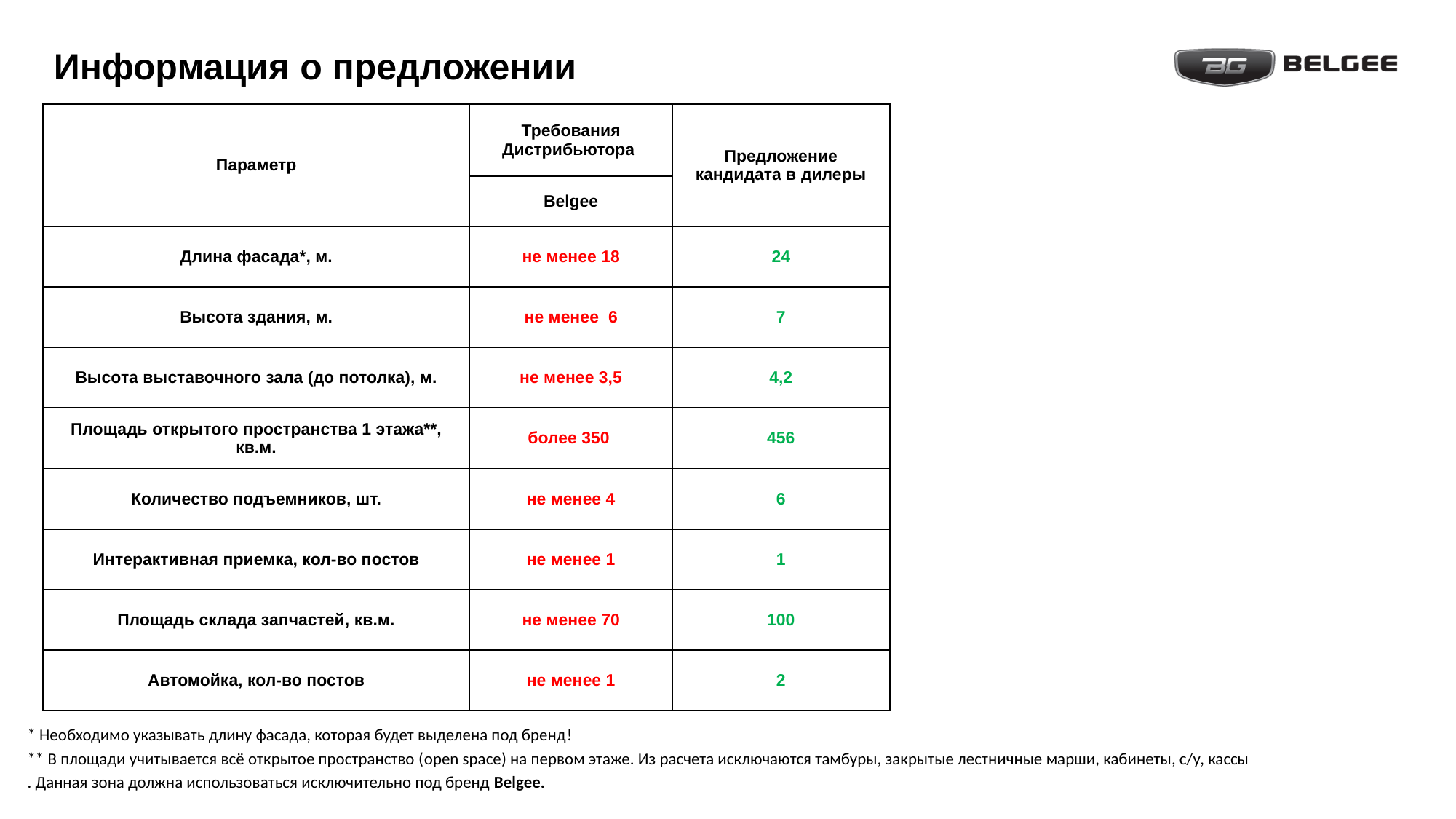

# Информация о предложении
| Параметр | Требования Дистрибьютора | Предложение кандидата в дилеры |
| --- | --- | --- |
|  | Belgee |  |
| Длина фасада\*, м. | не менее 18 | 24 |
| Высота здания, м. | не менее 6 | 7 |
| Высота выставочного зала (до потолка), м. | не менее 3,5 | 4,2 |
| Площадь открытого пространства 1 этажа\*\*, кв.м. | более 350 | 456 |
| Количество подъемников, шт. | не менее 4 | 6 |
| Интерактивная приемка, кол-во постов | не менее 1 | 1 |
| Площадь склада запчастей, кв.м. | не менее 70 | 100 |
| Автомойка, кол-во постов | не менее 1 | 2 |
* Необходимо указывать длину фасада, которая будет выделена под бренд!
** В площади учитывается всё открытое пространство (open space) на первом этаже. Из расчета исключаются тамбуры, закрытые лестничные марши, кабинеты, с/у, кассы
. Данная зона должна использоваться исключительно под бренд Belgee.